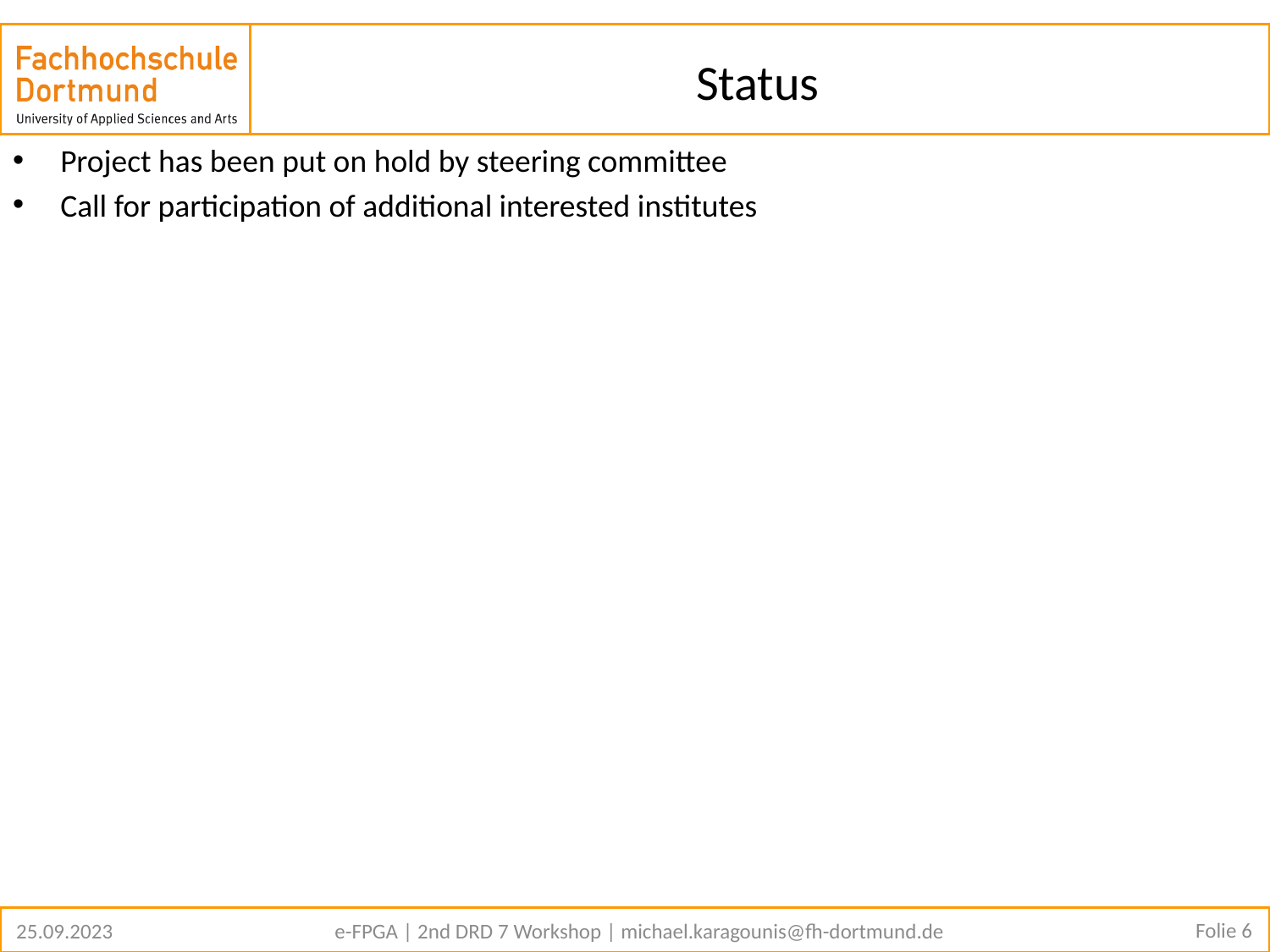

# Status
Project has been put on hold by steering committee
Call for participation of additional interested institutes
Folie 6
25.09.2023
e-FPGA | 2nd DRD 7 Workshop | michael.karagounis@fh-dortmund.de